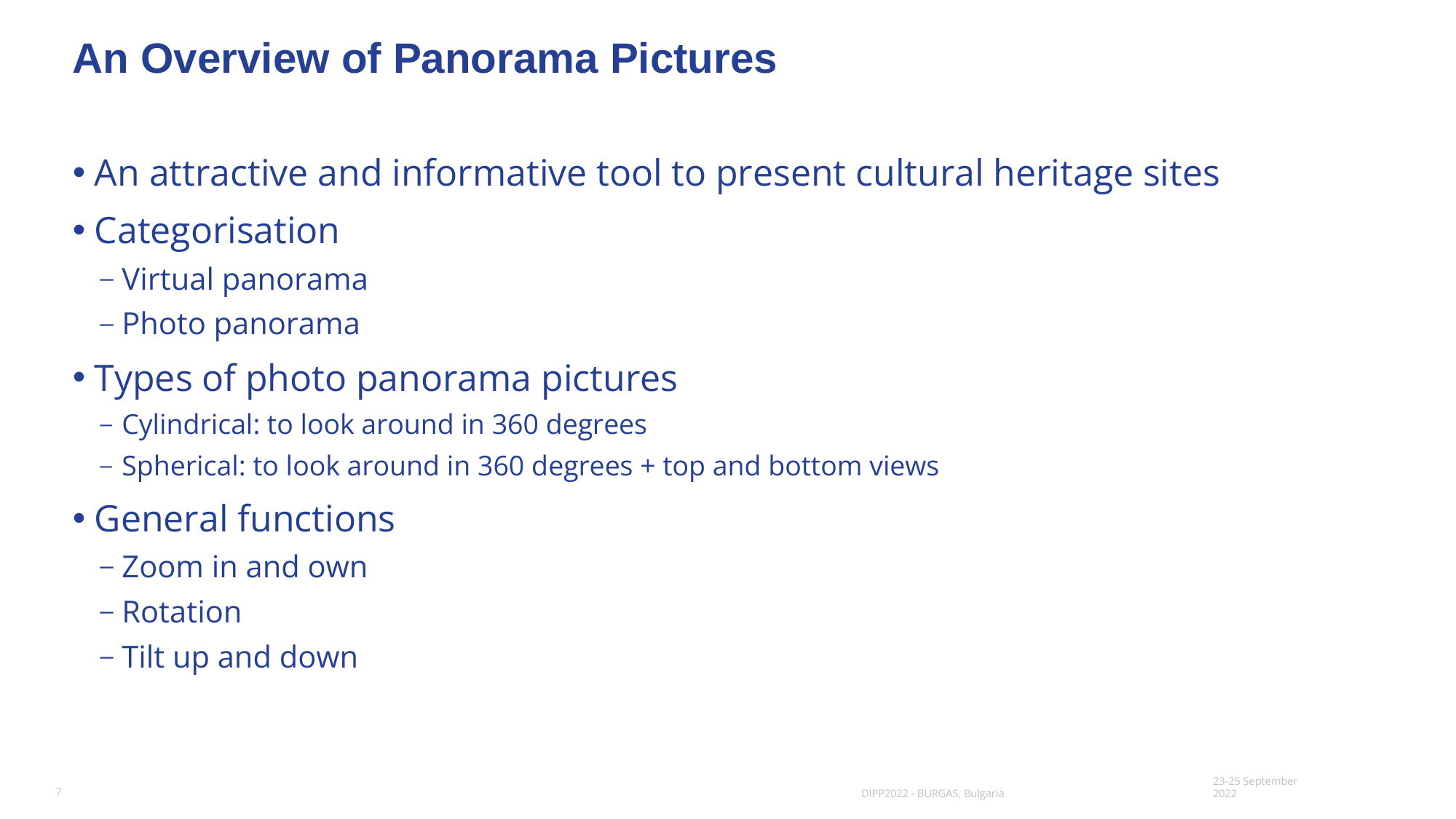

# An Overview of Panorama Pictures
An attractive and informative tool to present cultural heritage sites
Categorisation
Virtual panorama
Photo panorama
Types of photo panorama pictures
Cylindrical: to look around in 360 degrees
Spherical: to look around in 360 degrees + top and bottom views
General functions
Zoom in and own
Rotation
Tilt up and down

7
DIPP2022 - BURGAS, Bulgaria
23-25 September 2022